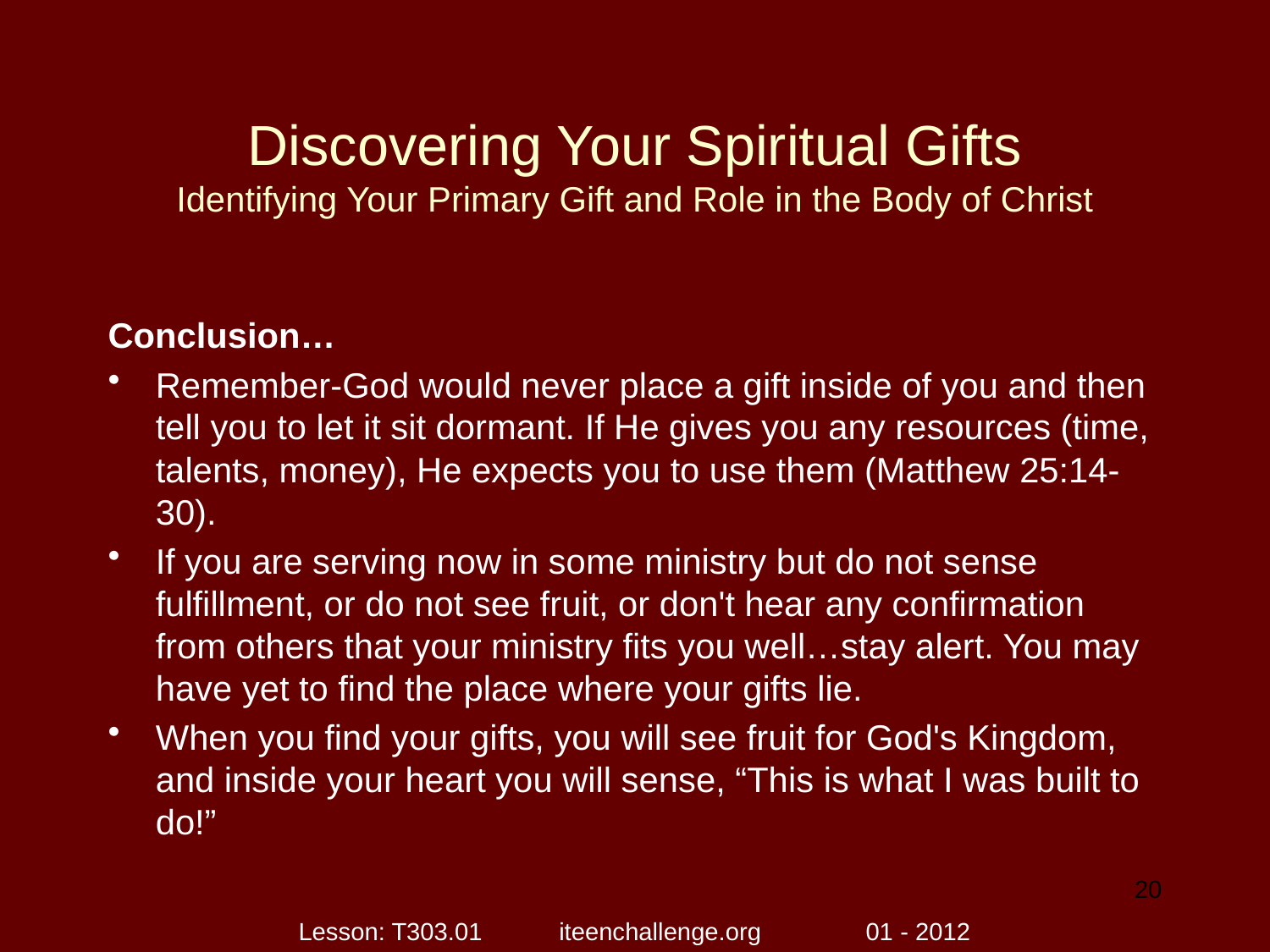

# Discovering Your Spiritual Gifts Identifying Your Primary Gift and Role in the Body of Christ
Conclusion…
Remember-God would never place a gift inside of you and then tell you to let it sit dormant. If He gives you any resources (time, talents, money), He expects you to use them (Matthew 25:14-30).
If you are serving now in some ministry but do not sense fulfillment, or do not see fruit, or don't hear any confirmation from others that your ministry fits you well…stay alert. You may have yet to find the place where your gifts lie.
When you find your gifts, you will see fruit for God's Kingdom, and inside your heart you will sense, “This is what I was built to do!”
20
Lesson: T303.01           iteenchallenge.org               01 - 2012